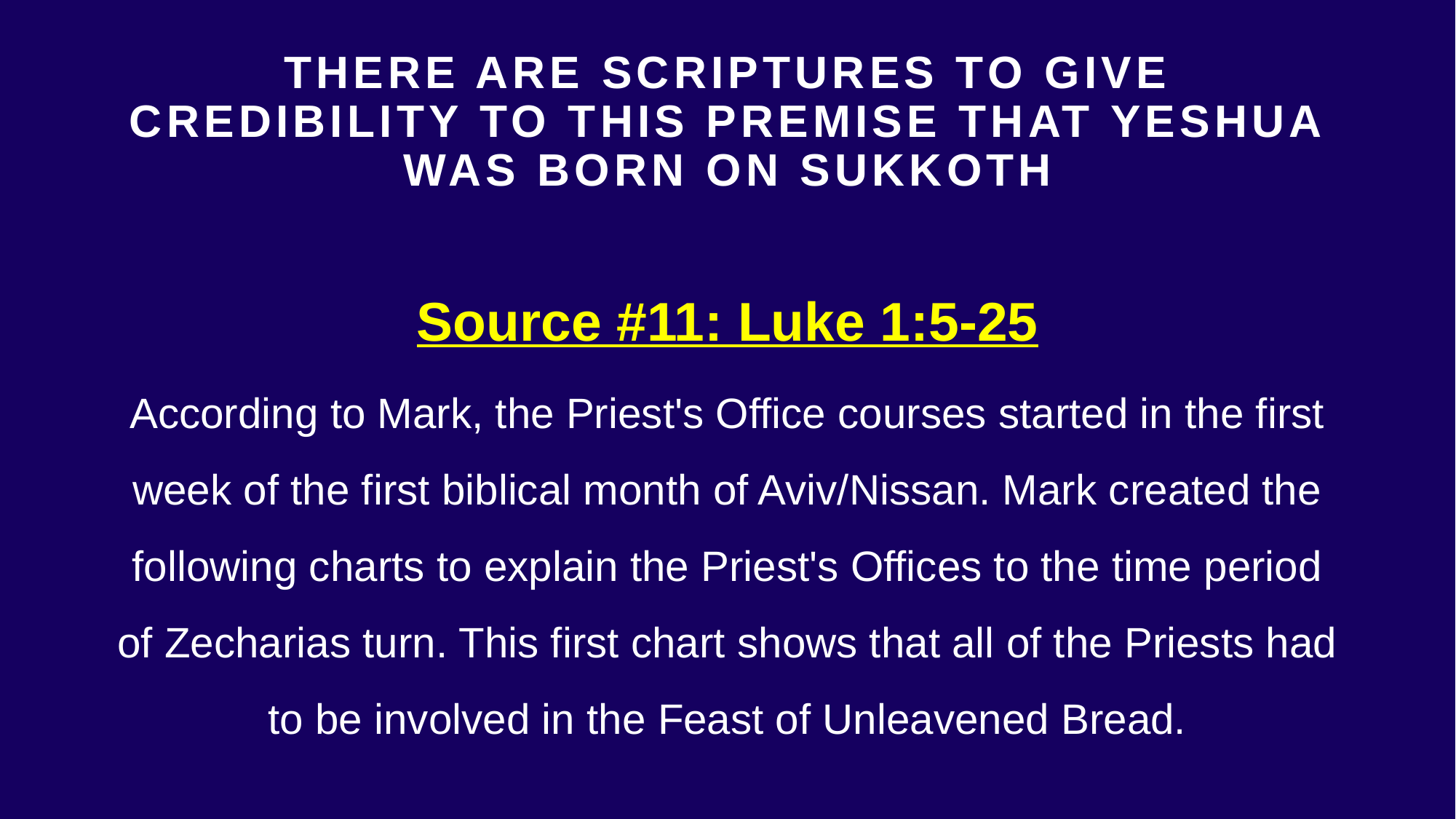

# THERE ARE SCRIPTURES TO GIVE Credibility TO THIS PREMISE that yeshua was born on sukkoth
Source #11: Luke 1:5-25
According to Mark, the Priest's Office courses started in the first week of the first biblical month of Aviv/Nissan. Mark created the following charts to explain the Priest's Offices to the time period of Zecharias turn. This first chart shows that all of the Priests had to be involved in the Feast of Unleavened Bread.